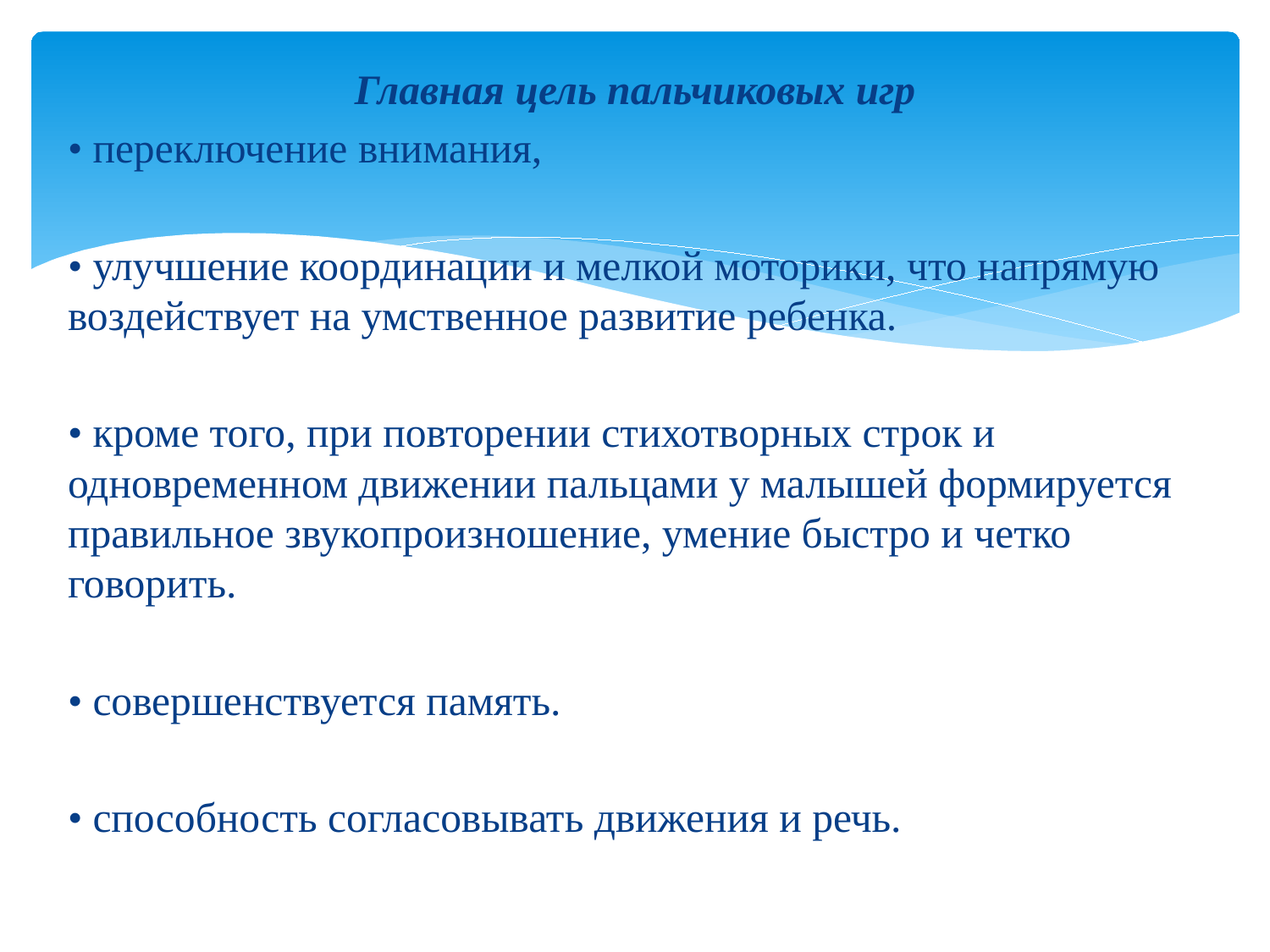

Главная цель пальчиковых игр
• переключение внимания,

• улучшение координации и мелкой моторики, что напрямую воздействует на умственное развитие ребенка.

• кроме того, при повторении стихотворных строк и одновременном движении пальцами у малышей формируется правильное звукопроизношение, умение быстро и четко говорить.

• совершенствуется память.

• способность согласовывать движения и речь.